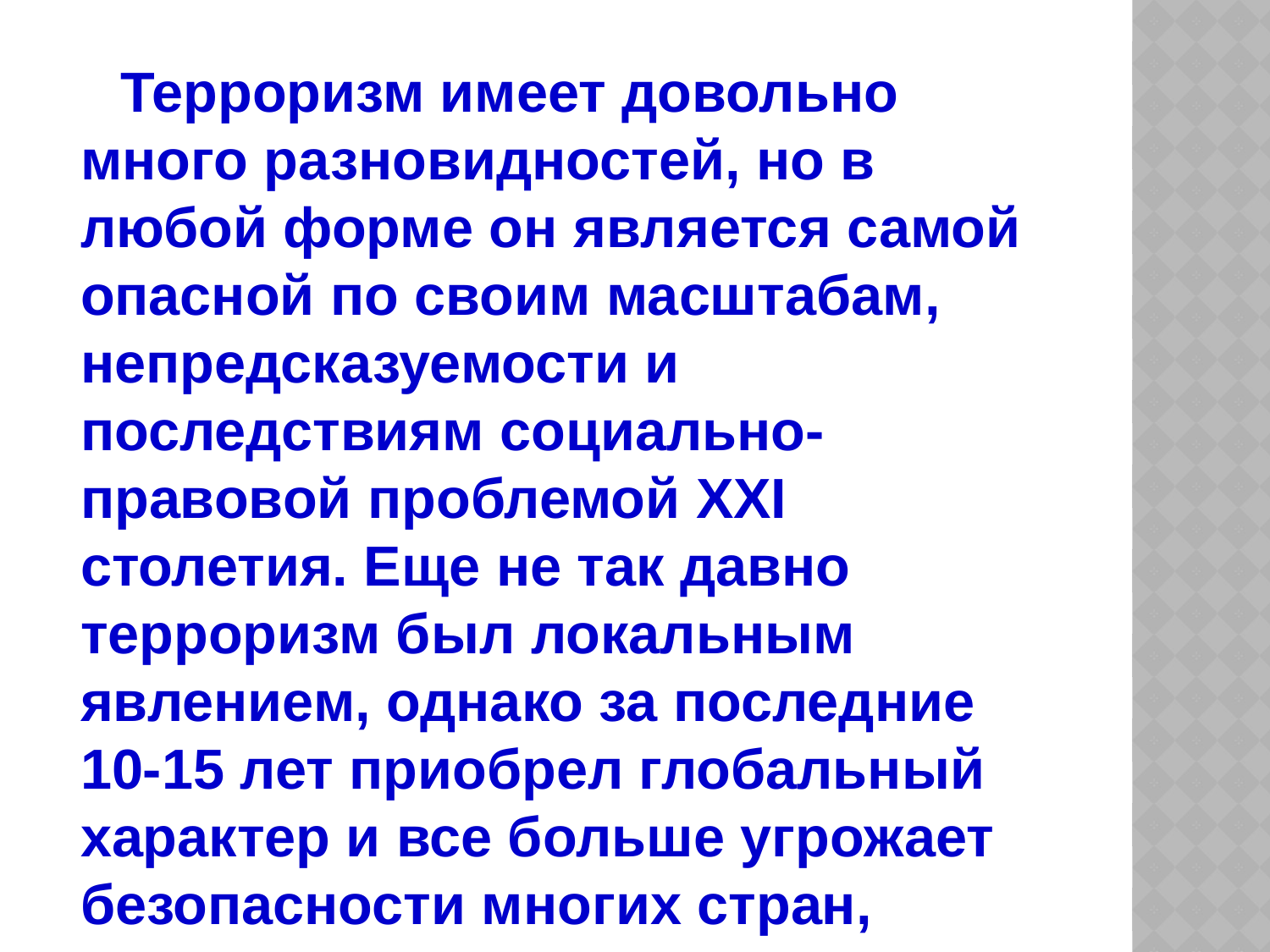

Терроризм имеет довольно много разновидностей, но в любой форме он является самой опасной по своим масштабам, непредсказуемости и последствиям социально-правовой проблемой XXI столетия. Еще не так давно терроризм был локальным явлением, однако за последние 10-15 лет приобрел глобальный характер и все больше угрожает безопасности многих стран, оказывает сильное психологическое давление на их граждан, влечет огромные политические, экономические, моральные потери, уносит все больше жизней ни в чем не повинных людей.